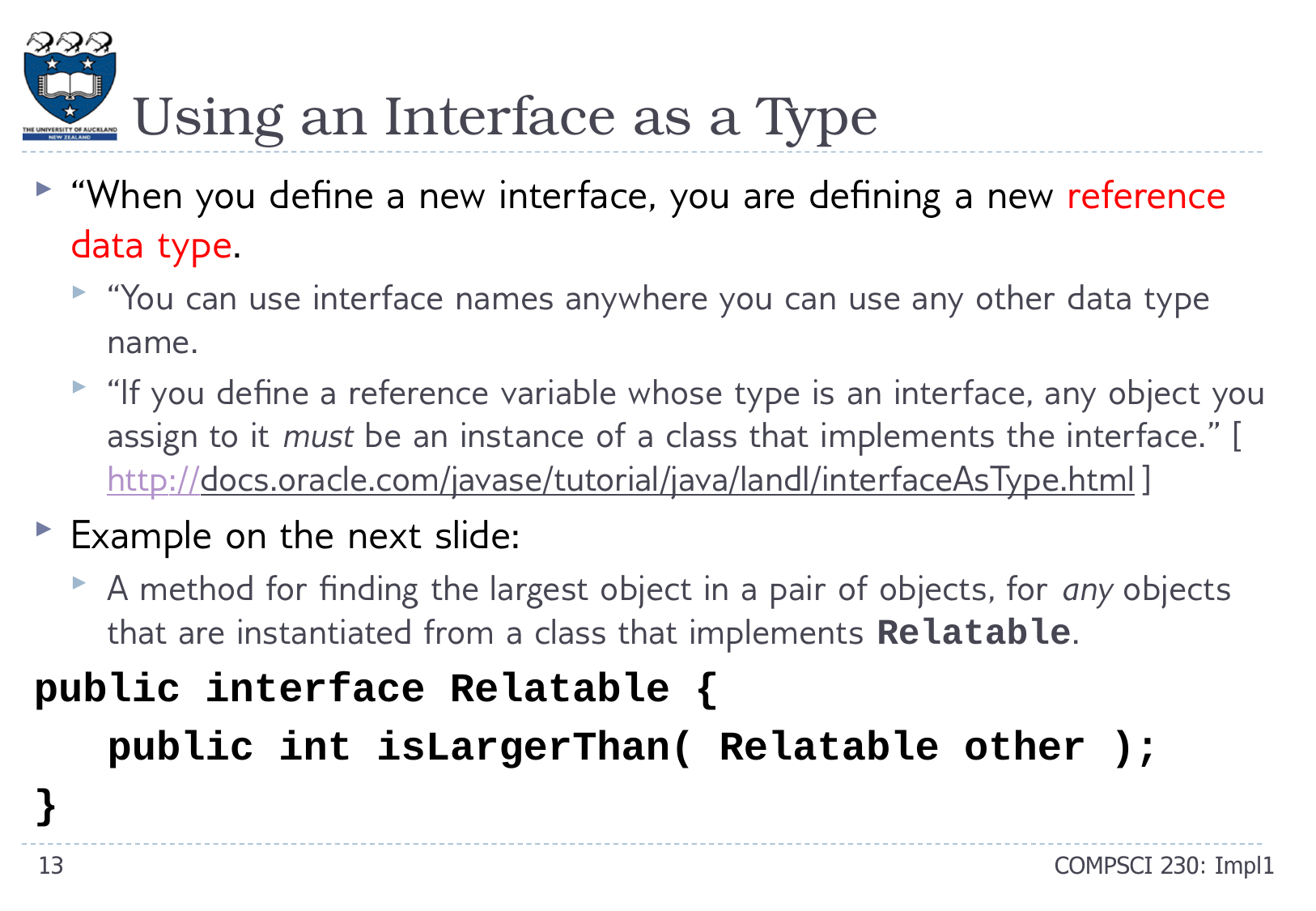

# Using an Interface as a Type
“When you define a new interface, you are defining a new reference data type.
“You can use interface names anywhere you can use any other data type name.
“If you define a reference variable whose type is an interface, any object you assign to it must be an instance of a class that implements the interface.” [http://docs.oracle.com/javase/tutorial/java/IandI/interfaceAsType.html]
Example on the next slide:
A method for finding the largest object in a pair of objects, for any objects that are instantiated from a class that implements Relatable.
public interface Relatable {
   public int isLargerThan( Relatable other );
}
13
COMPSCI 230: Impl1